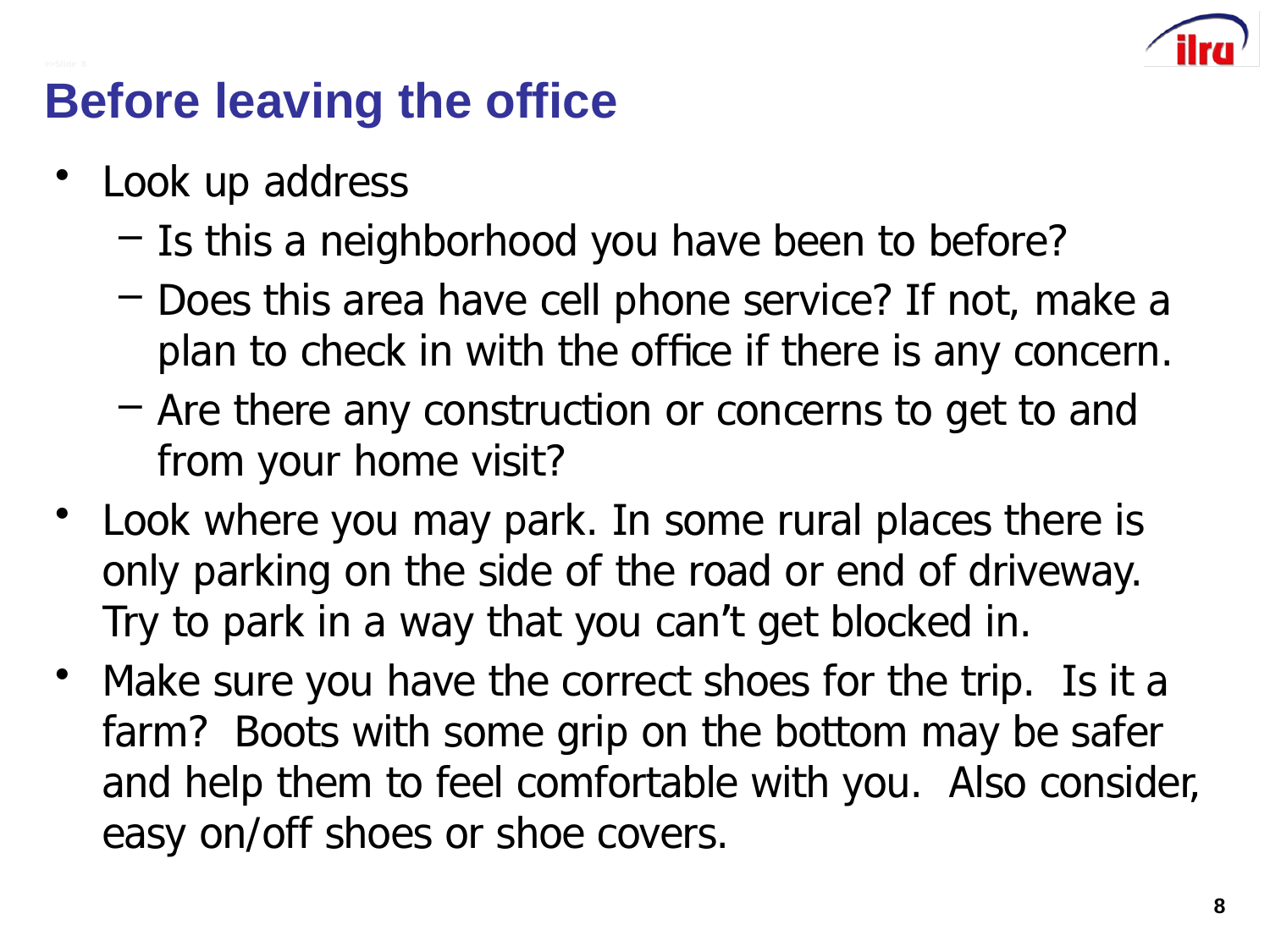

# >>Slide  8 Before leaving the office
Look up address
Is this a neighborhood you have been to before?
Does this area have cell phone service? If not, make a plan to check in with the office if there is any concern.
Are there any construction or concerns to get to and from your home visit?
Look where you may park. In some rural places there is only parking on the side of the road or end of driveway.   Try to park in a way that you can’t get blocked in.
Make sure you have the correct shoes for the trip.  Is it a farm?  Boots with some grip on the bottom may be safer and help them to feel comfortable with you.  Also consider, easy on/off shoes or shoe covers.
8